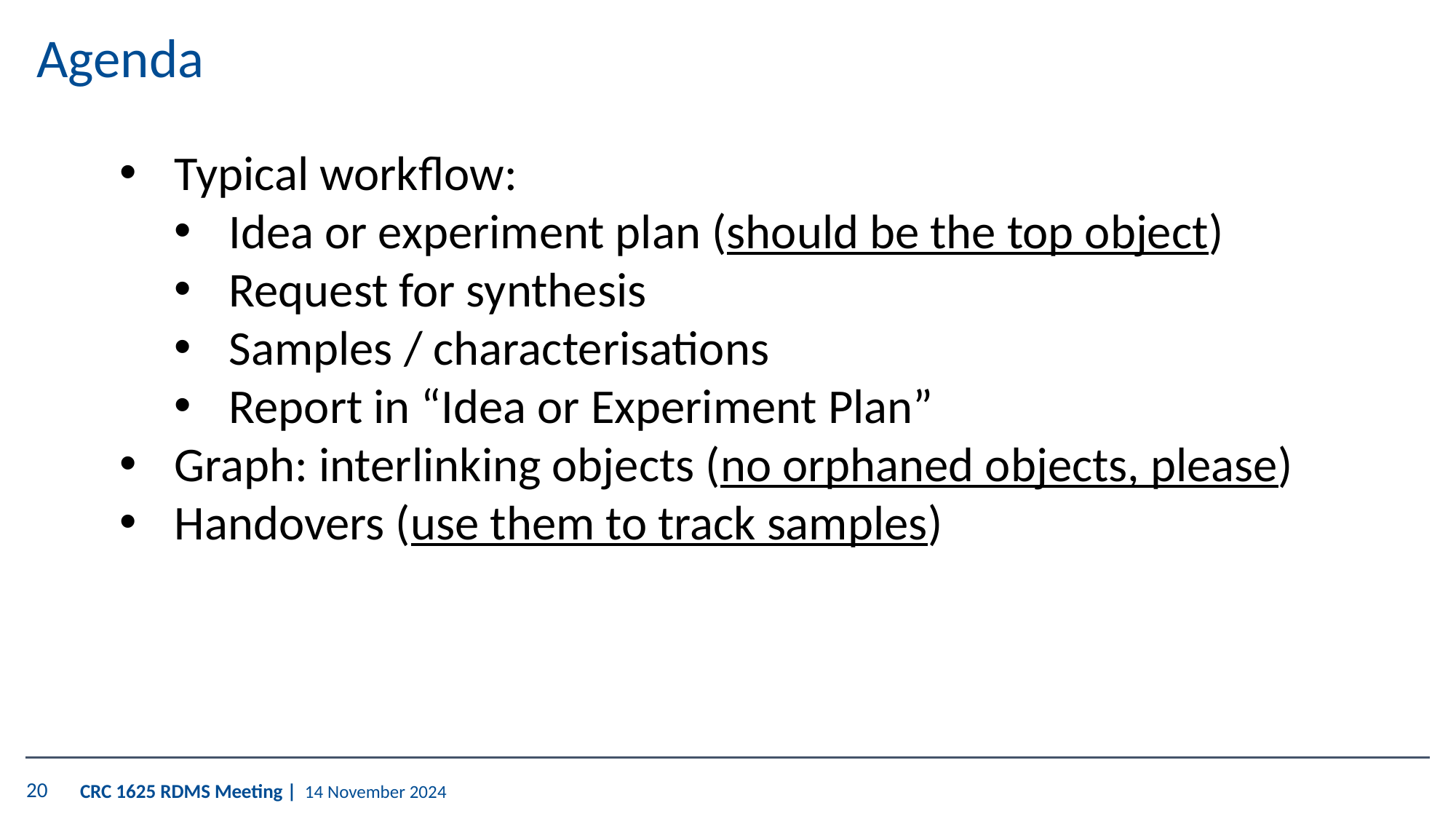

# Agenda
Typical workflow:
Idea or experiment plan (should be the top object)
Request for synthesis
Samples / characterisations
Report in “Idea or Experiment Plan”
Graph: interlinking objects (no orphaned objects, please)
Handovers (use them to track samples)